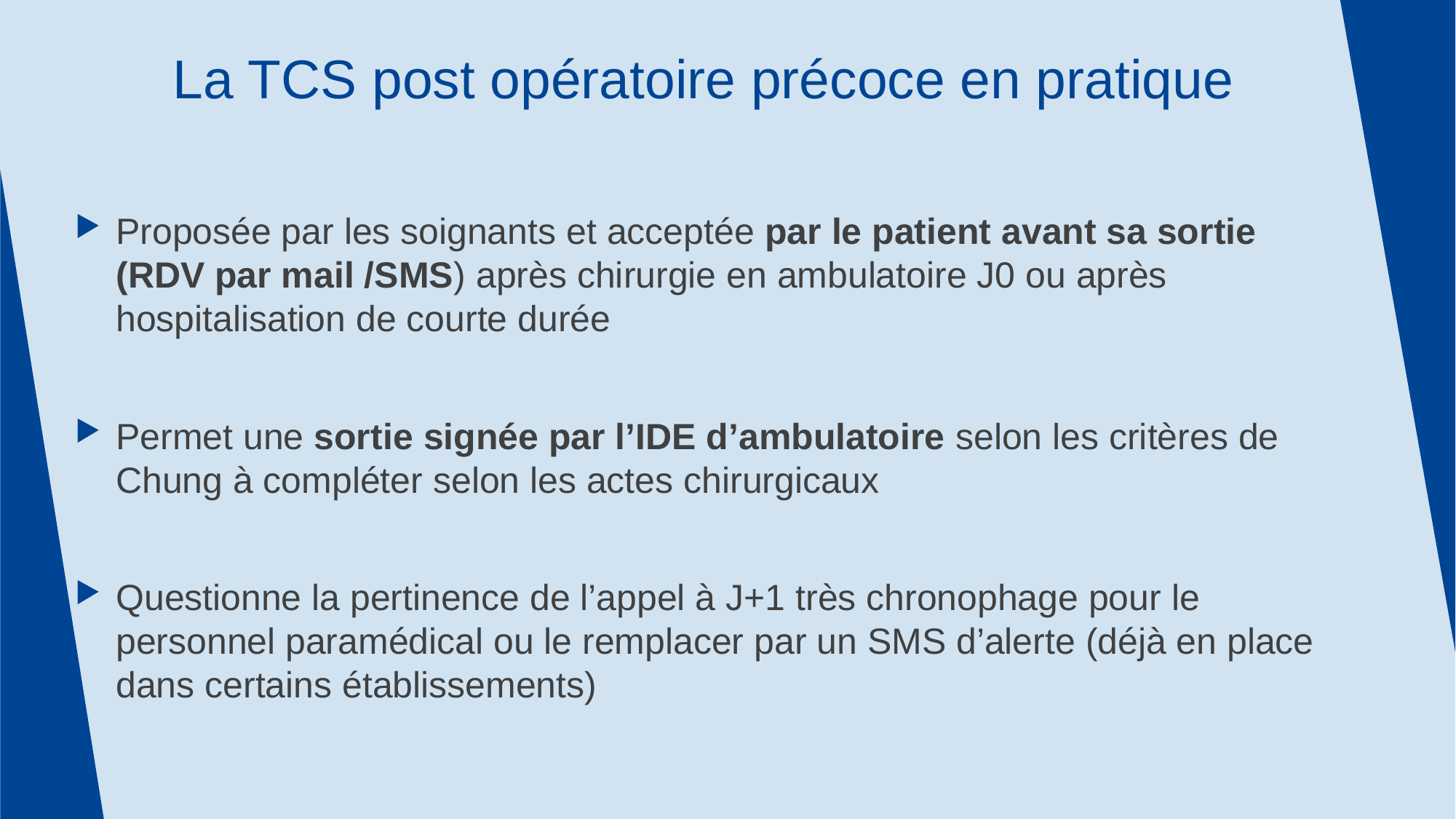

# La TCS post opératoire précoce en pratique

Proposée par les soignants et acceptée par le patient avant sa sortie (RDV par mail /SMS) après chirurgie en ambulatoire J0 ou après hospitalisation de courte durée

Permet une sortie signée par l’IDE d’ambulatoire selon les critères de Chung à compléter selon les actes chirurgicaux

Questionne la pertinence de l’appel à J+1 très chronophage pour le personnel paramédical ou le remplacer par un SMS d’alerte (déjà en place dans certains établissements)